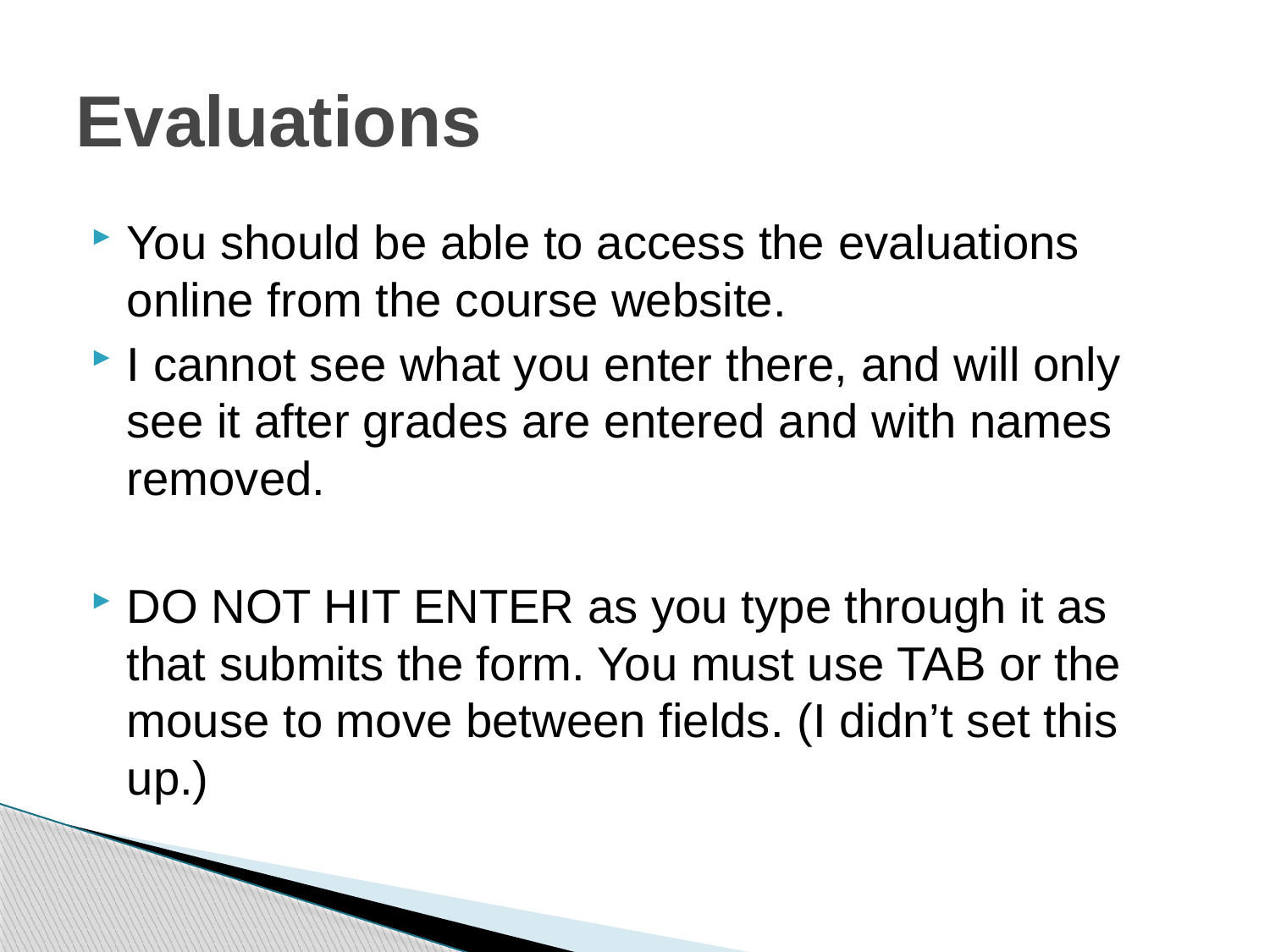

# Evaluations
You should be able to access the evaluations online from the course website.
I cannot see what you enter there, and will only see it after grades are entered and with names removed.

DO NOT HIT ENTER as you type through it as that submits the form. You must use TAB or the mouse to move between fields. (I didn’t set this up.)